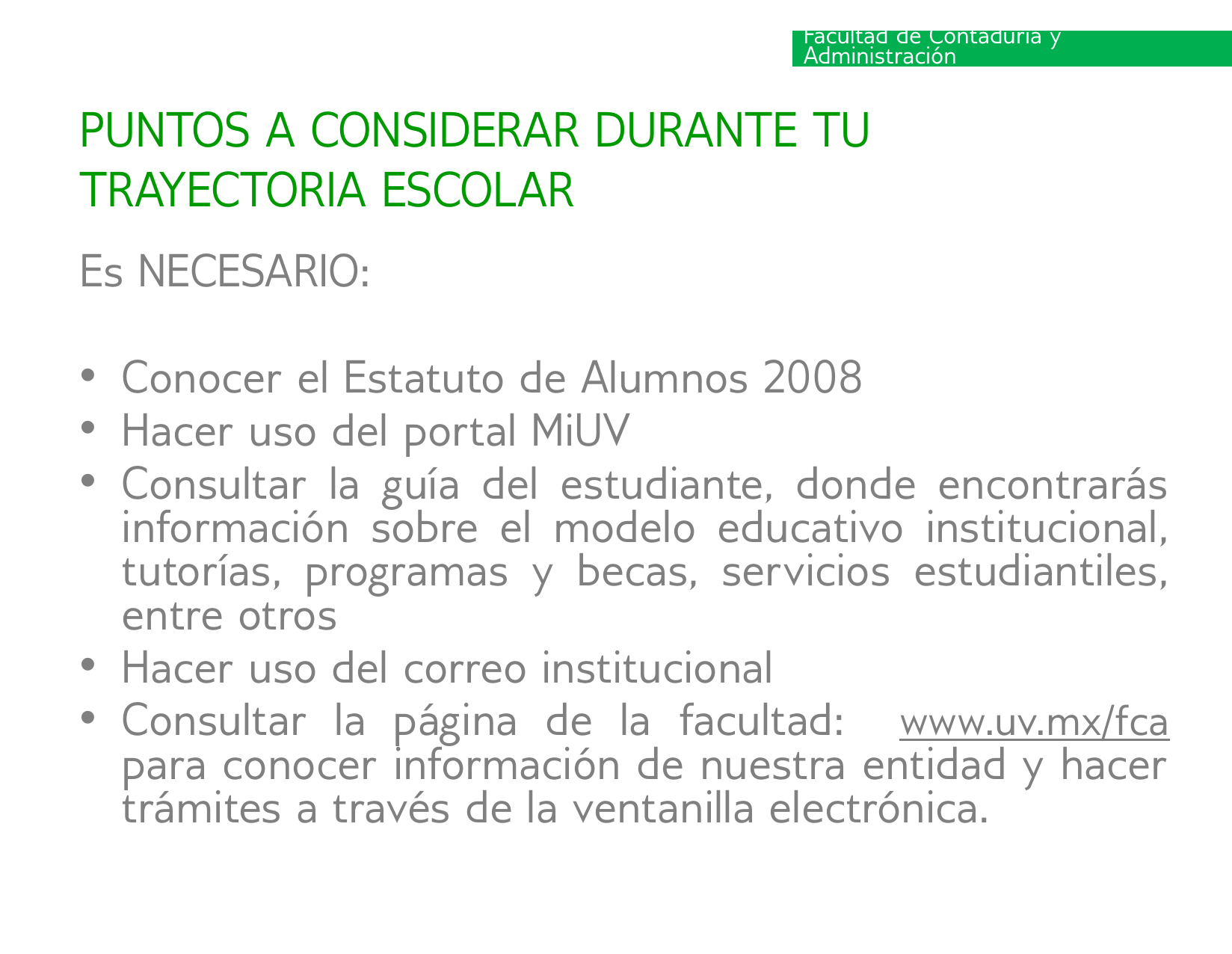

Facultad de Contaduría y Administración
# PUNTOS A CONSIDERAR DURANTE TU TRAYECTORIA ESCOLAR
Es NECESARIO:

Conocer el Estatuto de Alumnos 2008
Hacer uso del portal MiUV
Consultar la guía del estudiante, donde encontrarás información sobre el modelo educativo institucional, tutorías, programas y becas, servicios estudiantiles, entre otros
Hacer uso del correo institucional
Consultar la página de la facultad:  www.uv.mx/fca para conocer información de nuestra entidad y hacer trámites a través de la ventanilla electrónica.